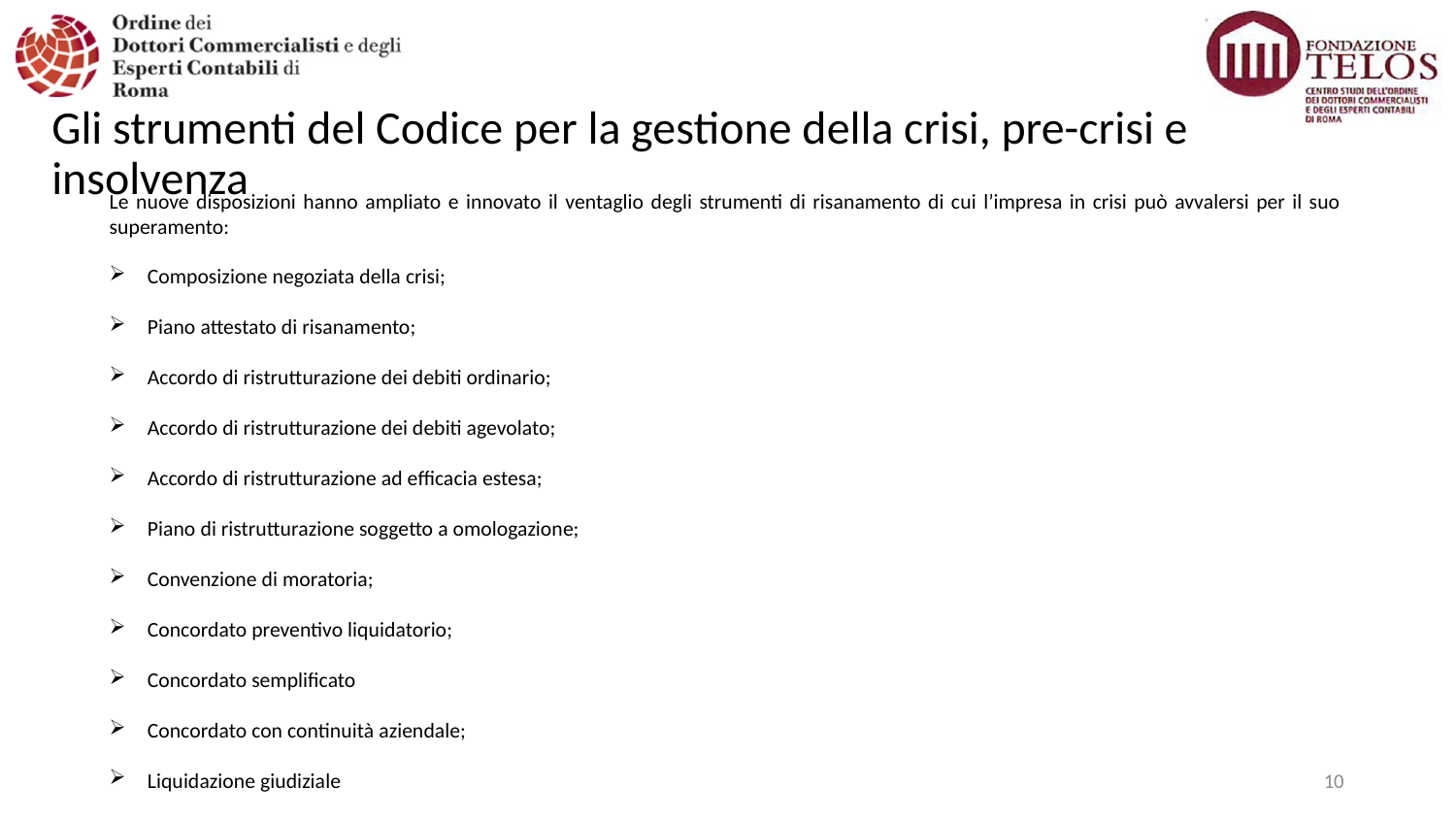

# Gli strumenti del Codice per la gestione della crisi, pre-crisi e insolvenza
Le nuove disposizioni hanno ampliato e innovato il ventaglio degli strumenti di risanamento di cui l’impresa in crisi può avvalersi per il suo superamento:

Composizione negoziata della crisi;

Piano attestato di risanamento;

Accordo di ristrutturazione dei debiti ordinario;

Accordo di ristrutturazione dei debiti agevolato;

Accordo di ristrutturazione ad efficacia estesa;

Piano di ristrutturazione soggetto a omologazione;

Convenzione di moratoria;

Concordato preventivo liquidatorio;

Concordato semplificato

Concordato con continuità aziendale;

Liquidazione giudiziale

10